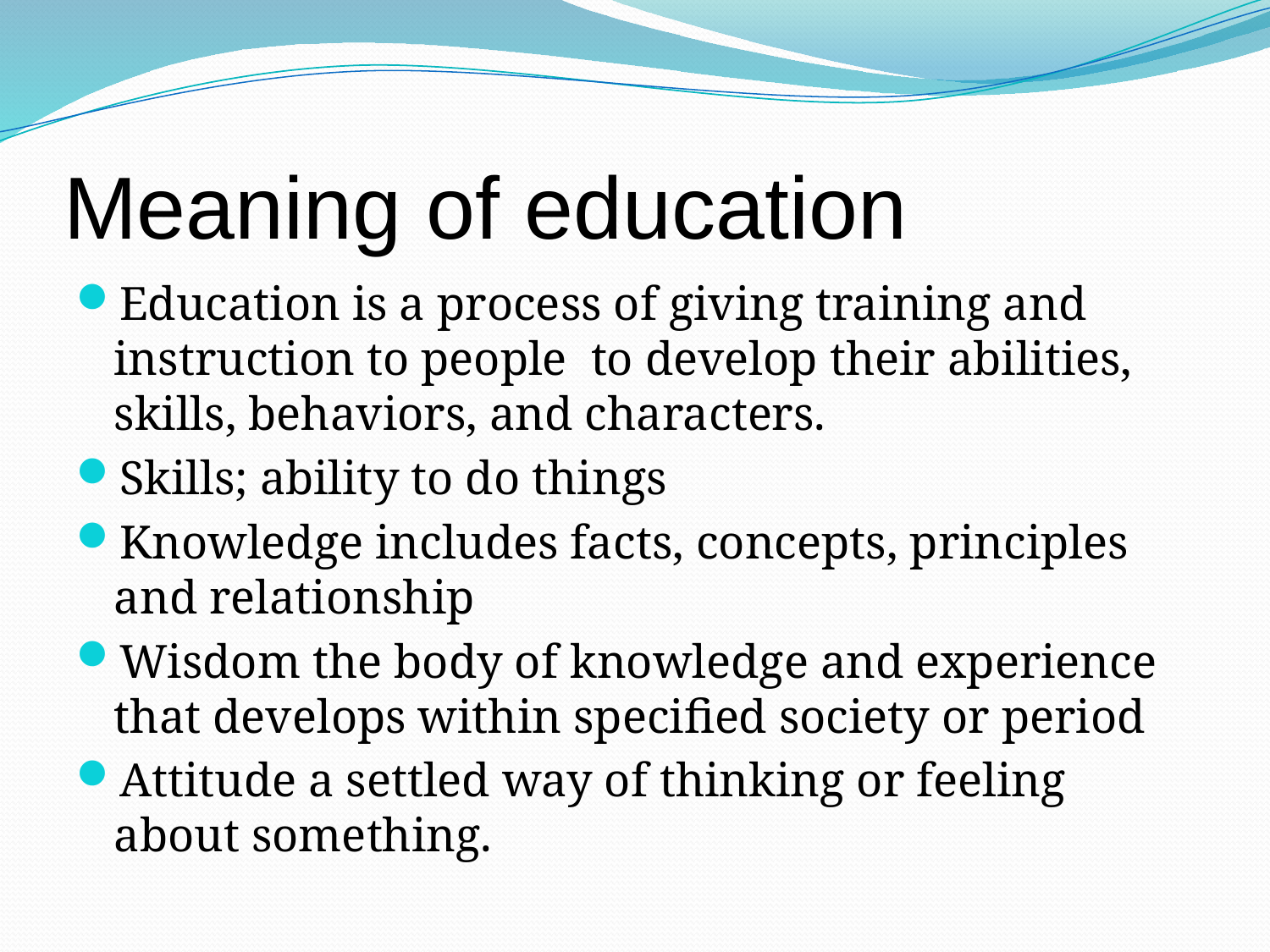

# Meaning of education
Education is a process of giving training and instruction to people  to develop their abilities, skills, behaviors, and characters.
Skills; ability to do things
Knowledge includes facts, concepts, principles and relationship
Wisdom the body of knowledge and experience that develops within specified society or period
Attitude a settled way of thinking or feeling about something.